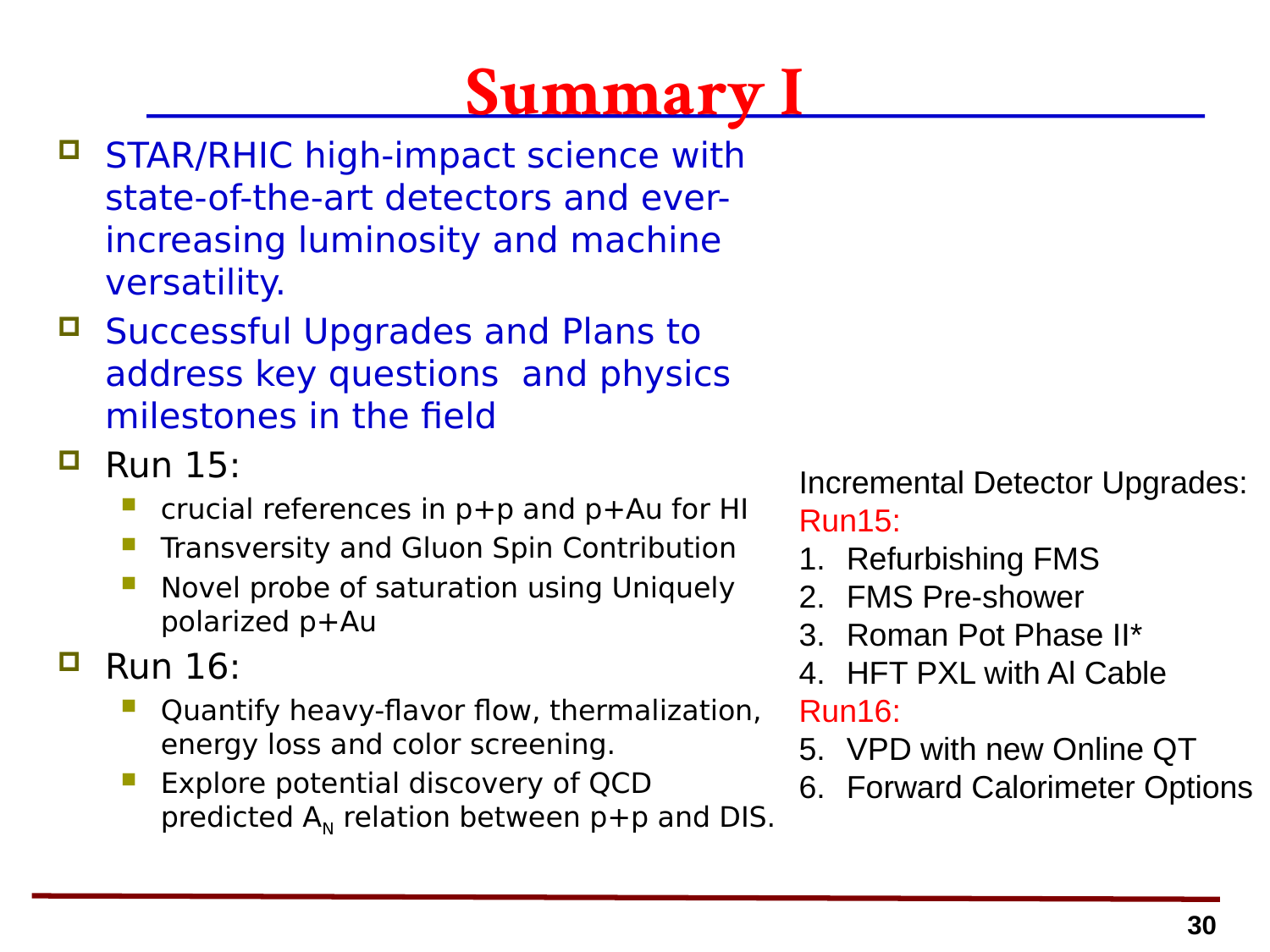

# Summary I
STAR/RHIC high-impact science with state-of-the-art detectors and ever-increasing luminosity and machine versatility.
Successful Upgrades and Plans to address key questions  and physics milestones in the field
Run 15:
crucial references in p+p and p+Au for HI
Transversity and Gluon Spin Contribution
Novel probe of saturation using Uniquely polarized p+Au
Run 16:
Quantify heavy-flavor flow, thermalization, energy loss and color screening.
Explore potential discovery of QCD predicted AN relation between p+p and DIS.
Incremental Detector Upgrades:
Run15:
Refurbishing FMS
FMS Pre-shower
Roman Pot Phase II*
HFT PXL with Al Cable
Run16:
VPD with new Online QT
Forward Calorimeter Options